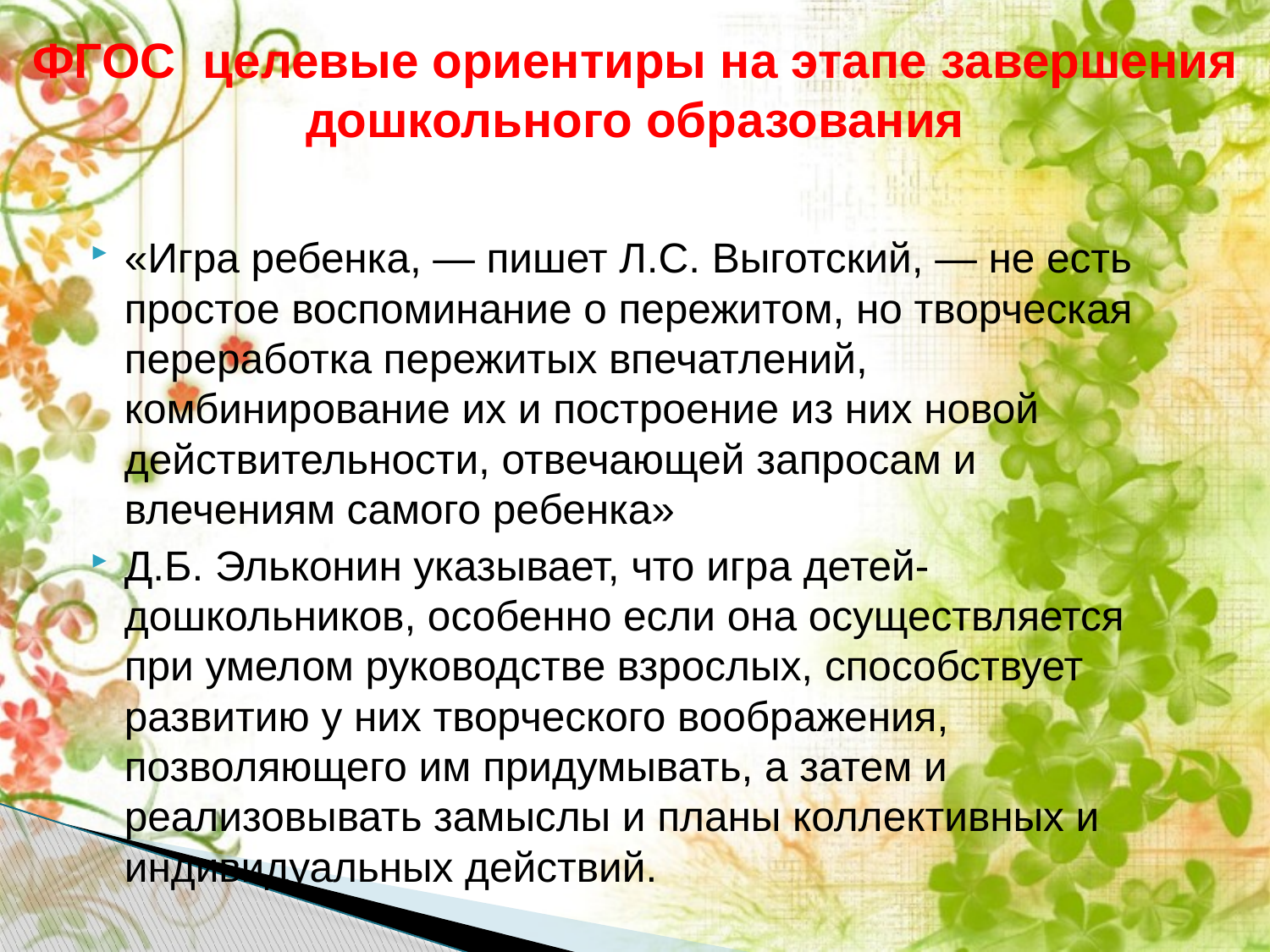

# ФГОС  целевые ориентиры на этапе завершения дошкольного образования

«Игра ребенка, — пишет Л.С. Выготский, — не есть простое воспоминание о пережитом, но творческая переработка пережитых впечатлений, комбинирование их и построение из них новой действительности, отвечающей запросам и влечениям самого ребенка»
Д.Б. Эльконин указывает, что игра детей-дошкольников, особенно если она осуществляется при умелом руководстве взрослых, способствует развитию у них творческого воображения, позволяющего им придумывать, а затем и реализовывать замыслы и планы коллективных и индивидуальных действий.